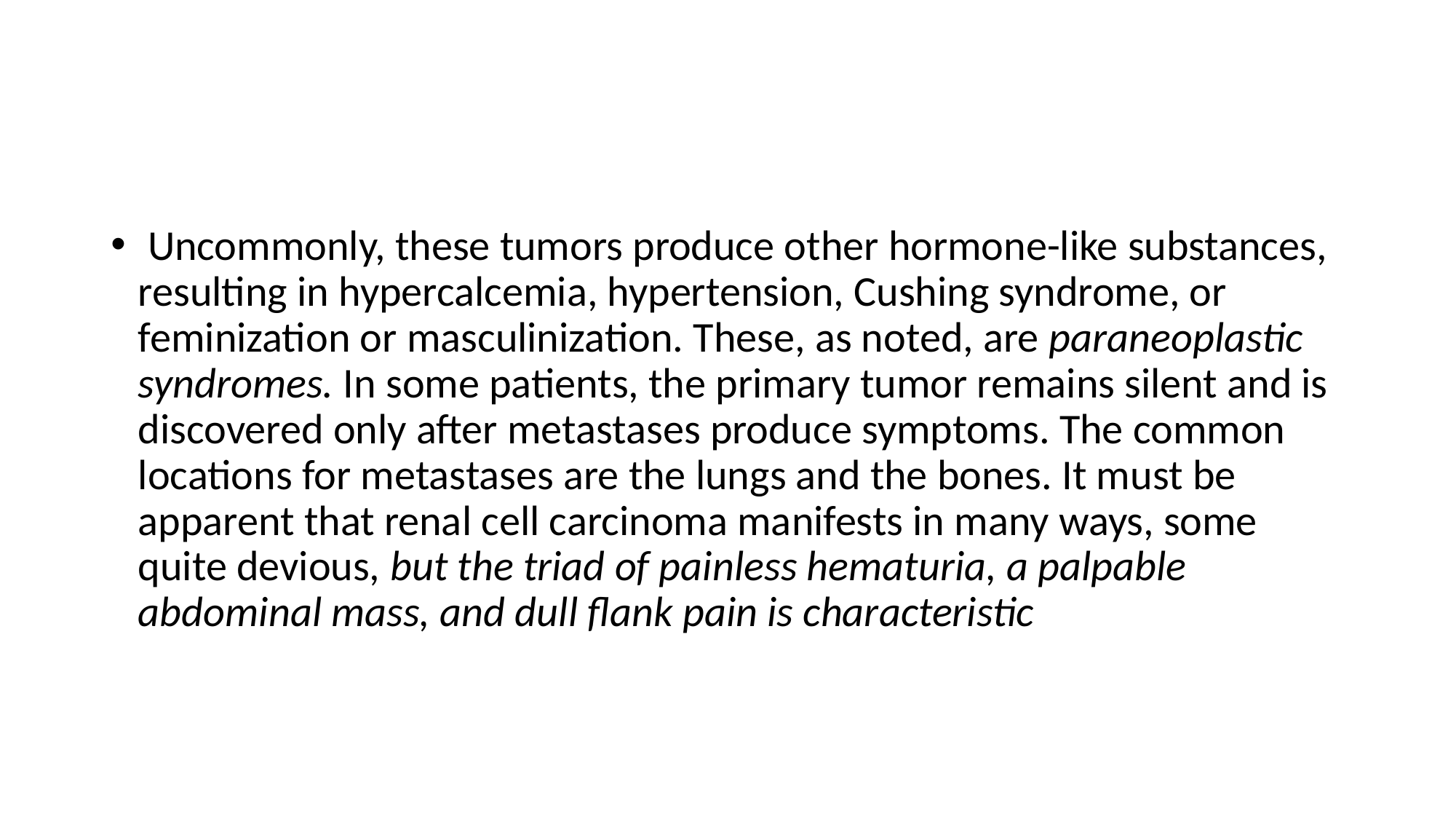

#
 Uncommonly, these tumors produce other hormone-like substances, resulting in hypercalcemia, hypertension, Cushing syndrome, or feminization or masculinization. These, as noted, are paraneoplastic syndromes. In some patients, the primary tumor remains silent and is discovered only after metastases produce symptoms. The common locations for metastases are the lungs and the bones. It must be apparent that renal cell carcinoma manifests in many ways, some quite devious, but the triad of painless hematuria, a palpable abdominal mass, and dull flank pain is characteristic